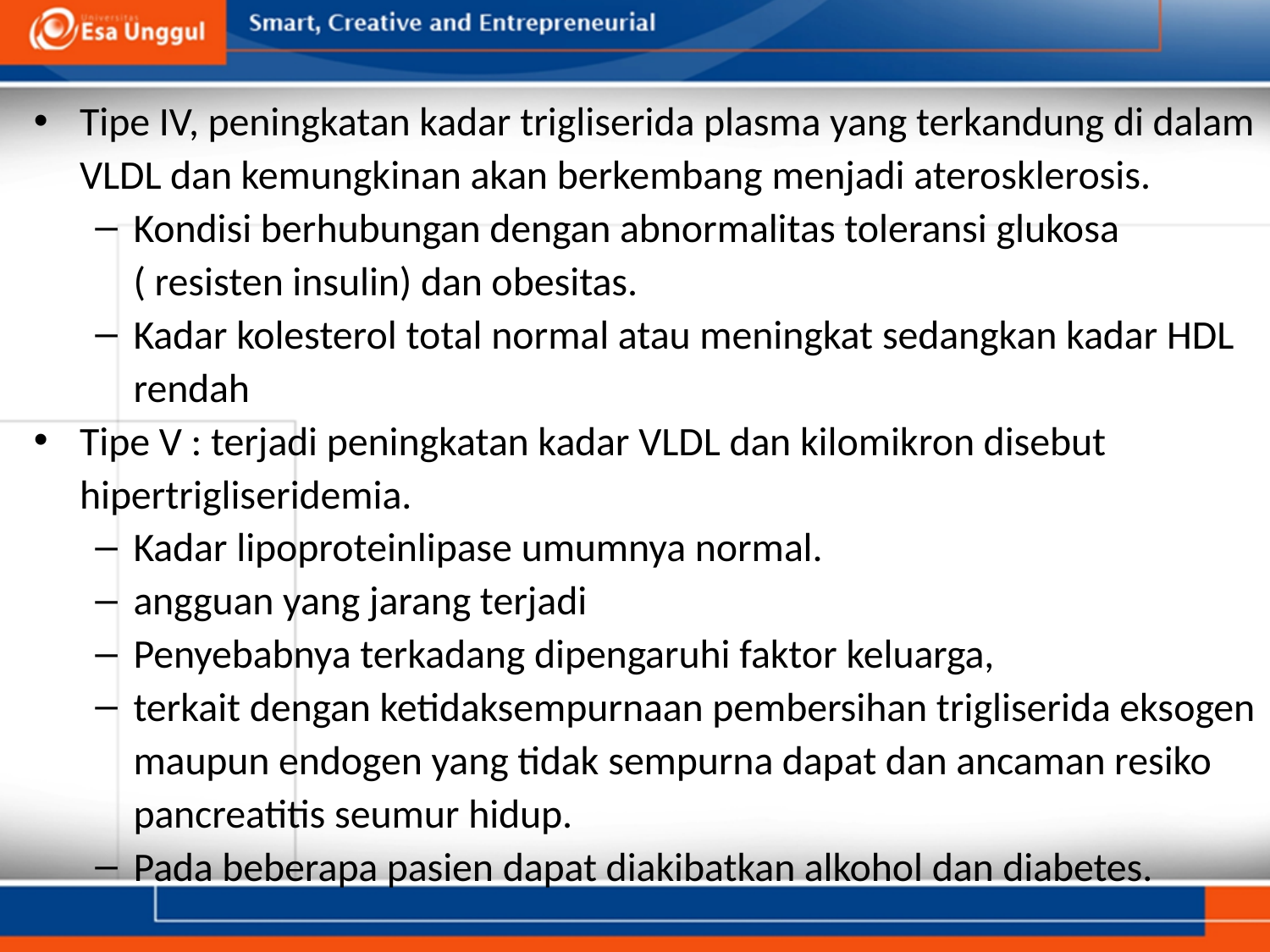

Tipe IV, peningkatan kadar trigliserida plasma yang terkandung di dalam VLDL dan kemungkinan akan berkembang menjadi aterosklerosis.
Kondisi berhubungan dengan abnormalitas toleransi glukosa ( resisten insulin) dan obesitas.
Kadar kolesterol total normal atau meningkat sedangkan kadar HDL rendah
Tipe V : terjadi peningkatan kadar VLDL dan kilomikron disebut hipertrigliseridemia.
Kadar lipoproteinlipase umumnya normal.
angguan yang jarang terjadi
Penyebabnya terkadang dipengaruhi faktor keluarga,
terkait dengan ketidaksempurnaan pembersihan trigliserida eksogen maupun endogen yang tidak sempurna dapat dan ancaman resiko pancreatitis seumur hidup.
Pada beberapa pasien dapat diakibatkan alkohol dan diabetes.